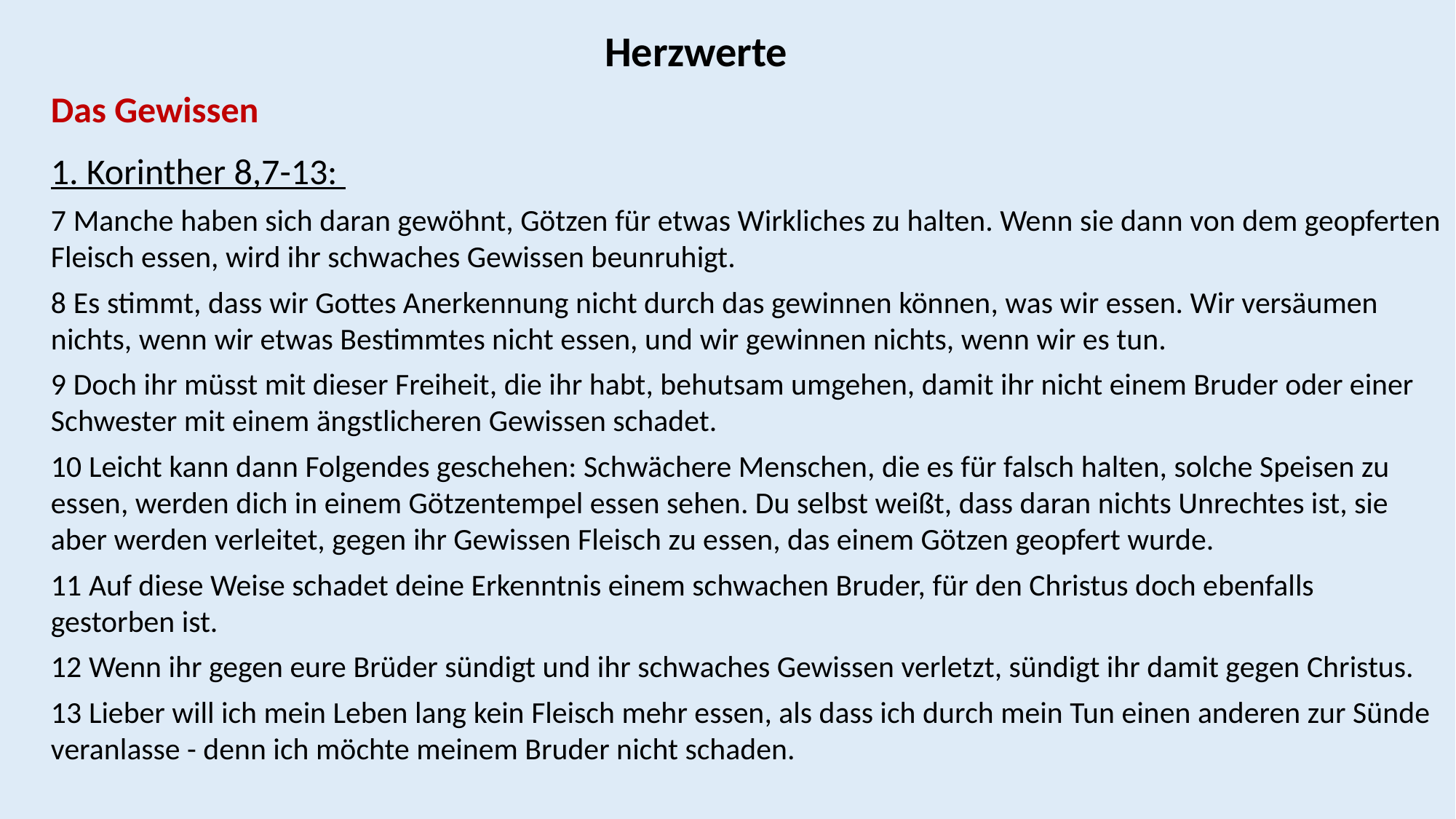

Herzwerte
Das Gewissen
1. Korinther 8,7-13:
7 Manche haben sich daran gewöhnt, Götzen für etwas Wirkliches zu halten. Wenn sie dann von dem geopferten Fleisch essen, wird ihr schwaches Gewissen beunruhigt.
8 Es stimmt, dass wir Gottes Anerkennung nicht durch das gewinnen können, was wir essen. Wir versäumen nichts, wenn wir etwas Bestimmtes nicht essen, und wir gewinnen nichts, wenn wir es tun.
9 Doch ihr müsst mit dieser Freiheit, die ihr habt, behutsam umgehen, damit ihr nicht einem Bruder oder einer Schwester mit einem ängstlicheren Gewissen schadet.
10 Leicht kann dann Folgendes geschehen: Schwächere Menschen, die es für falsch halten, solche Speisen zu essen, werden dich in einem Götzentempel essen sehen. Du selbst weißt, dass daran nichts Unrechtes ist, sie aber werden verleitet, gegen ihr Gewissen Fleisch zu essen, das einem Götzen geopfert wurde.
11 Auf diese Weise schadet deine Erkenntnis einem schwachen Bruder, für den Christus doch ebenfalls gestorben ist.
12 Wenn ihr gegen eure Brüder sündigt und ihr schwaches Gewissen verletzt, sündigt ihr damit gegen Christus.
13 Lieber will ich mein Leben lang kein Fleisch mehr essen, als dass ich durch mein Tun einen anderen zur Sünde veranlasse - denn ich möchte meinem Bruder nicht schaden.